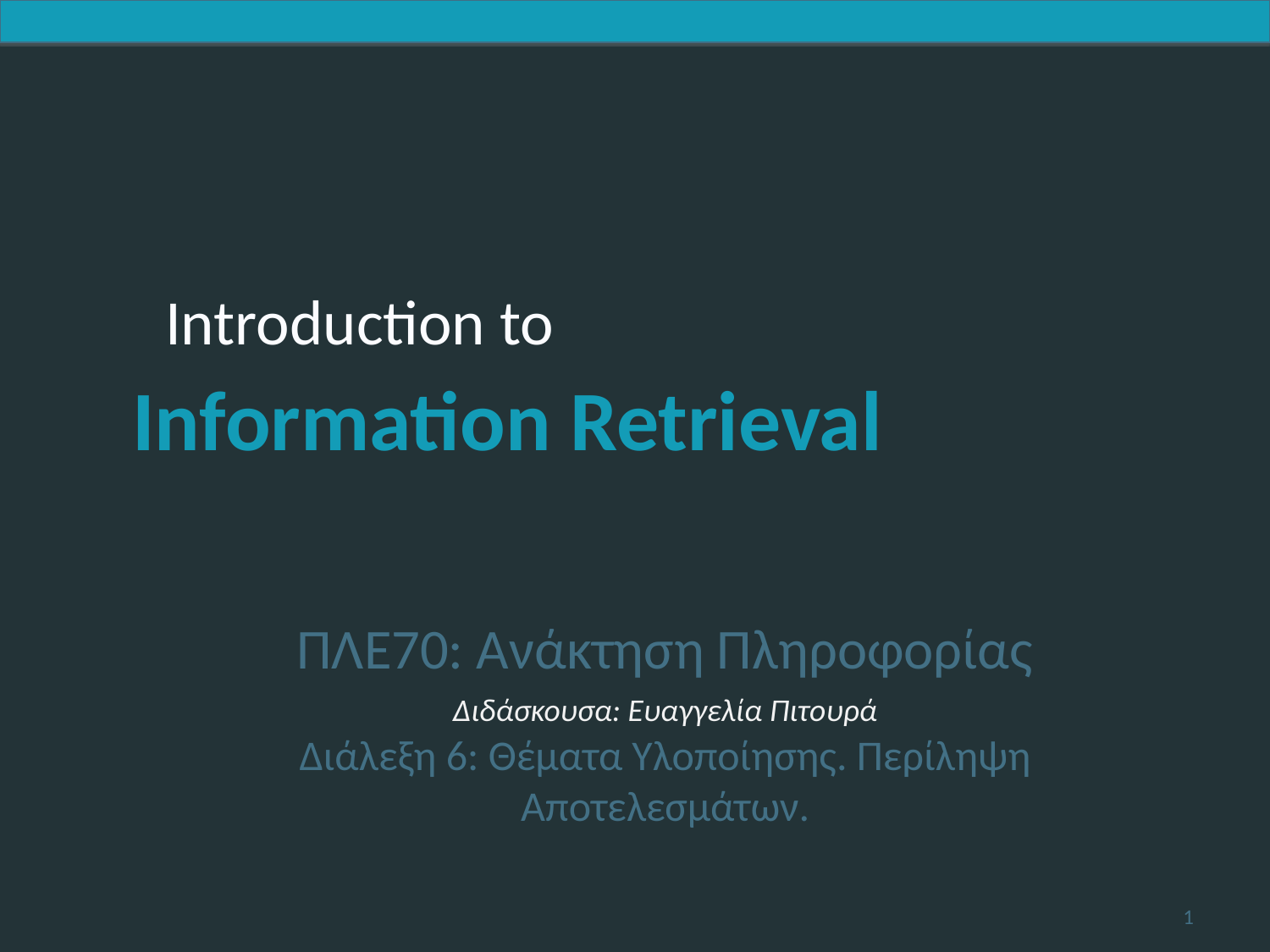

ΠΛΕ70: Ανάκτηση Πληροφορίας
Διδάσκουσα: Ευαγγελία Πιτουρά
Διάλεξη 6: Θέματα Υλοποίησης. Περίληψη Αποτελεσμάτων.
1